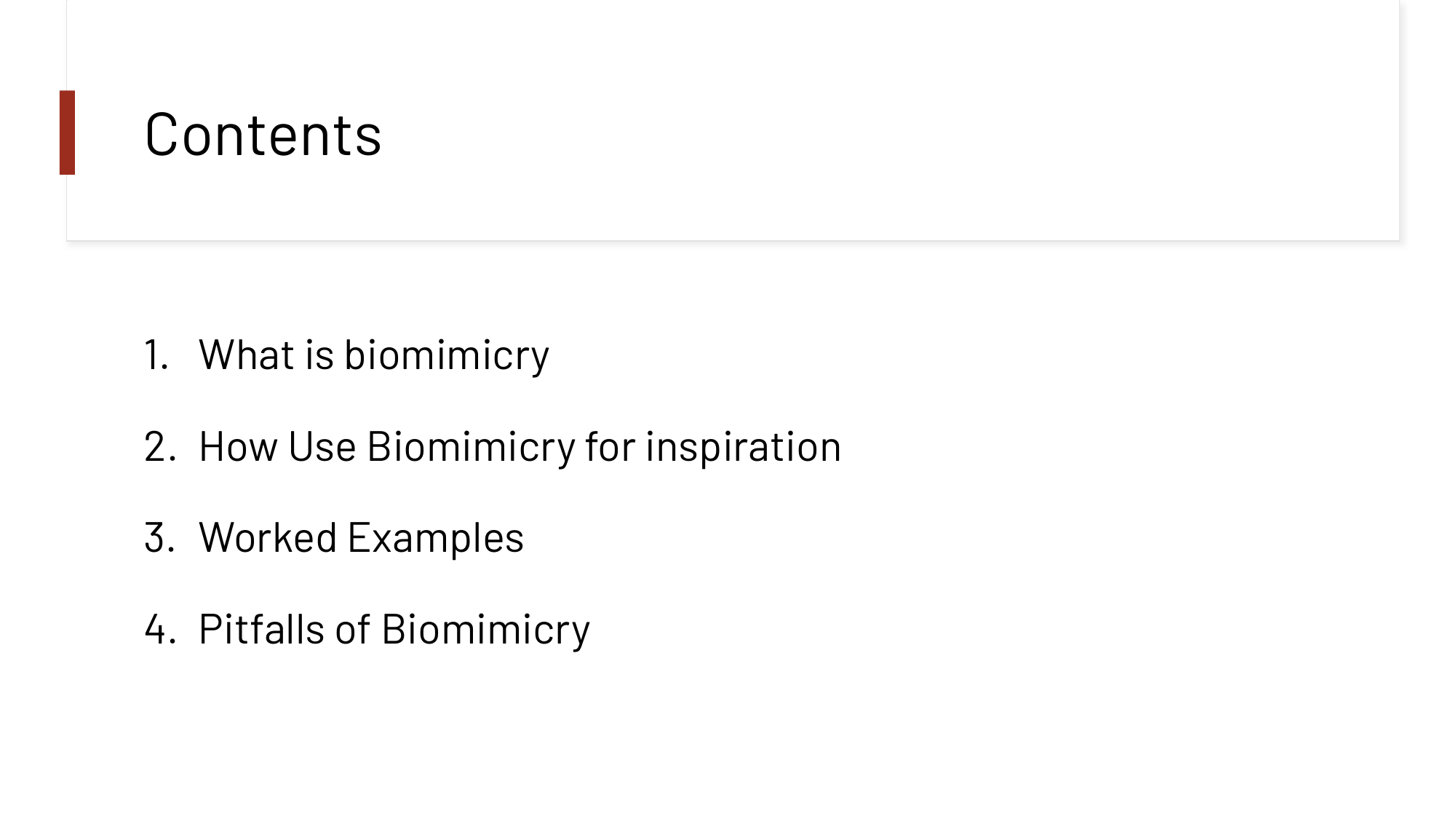

# Contents

What is biomimicry
How Use Biomimicry for inspiration
Worked Examples
Pitfalls of Biomimicry